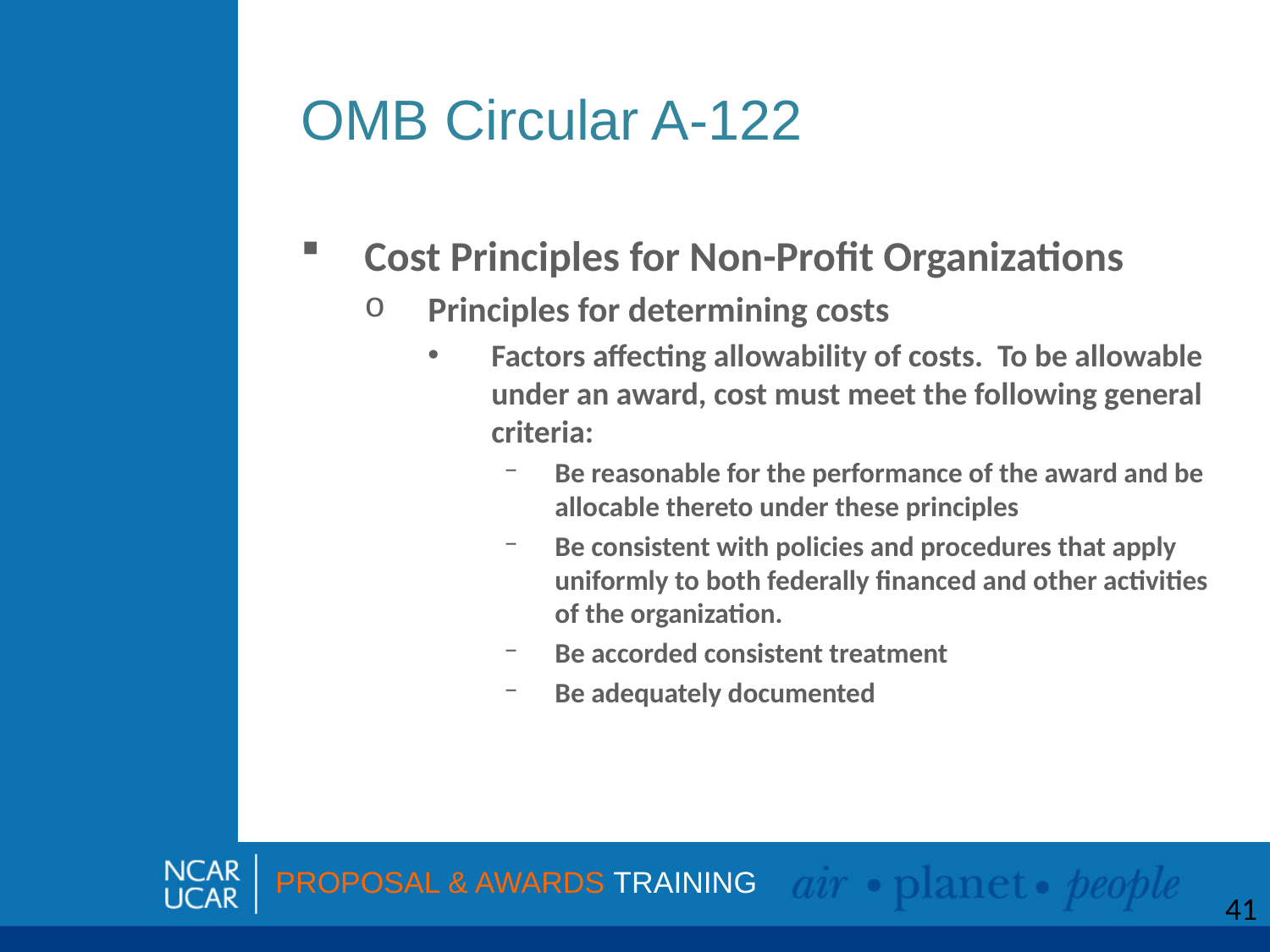

# OMB Circular A-122
Cost Principles for Non-Profit Organizations
Principles for determining costs
Factors affecting allowability of costs.  To be allowable under an award, cost must meet the following general criteria:
Be reasonable for the performance of the award and be allocable thereto under these principles
Be consistent with policies and procedures that apply uniformly to both federally financed and other activities of the organization.
Be accorded consistent treatment
Be adequately documented